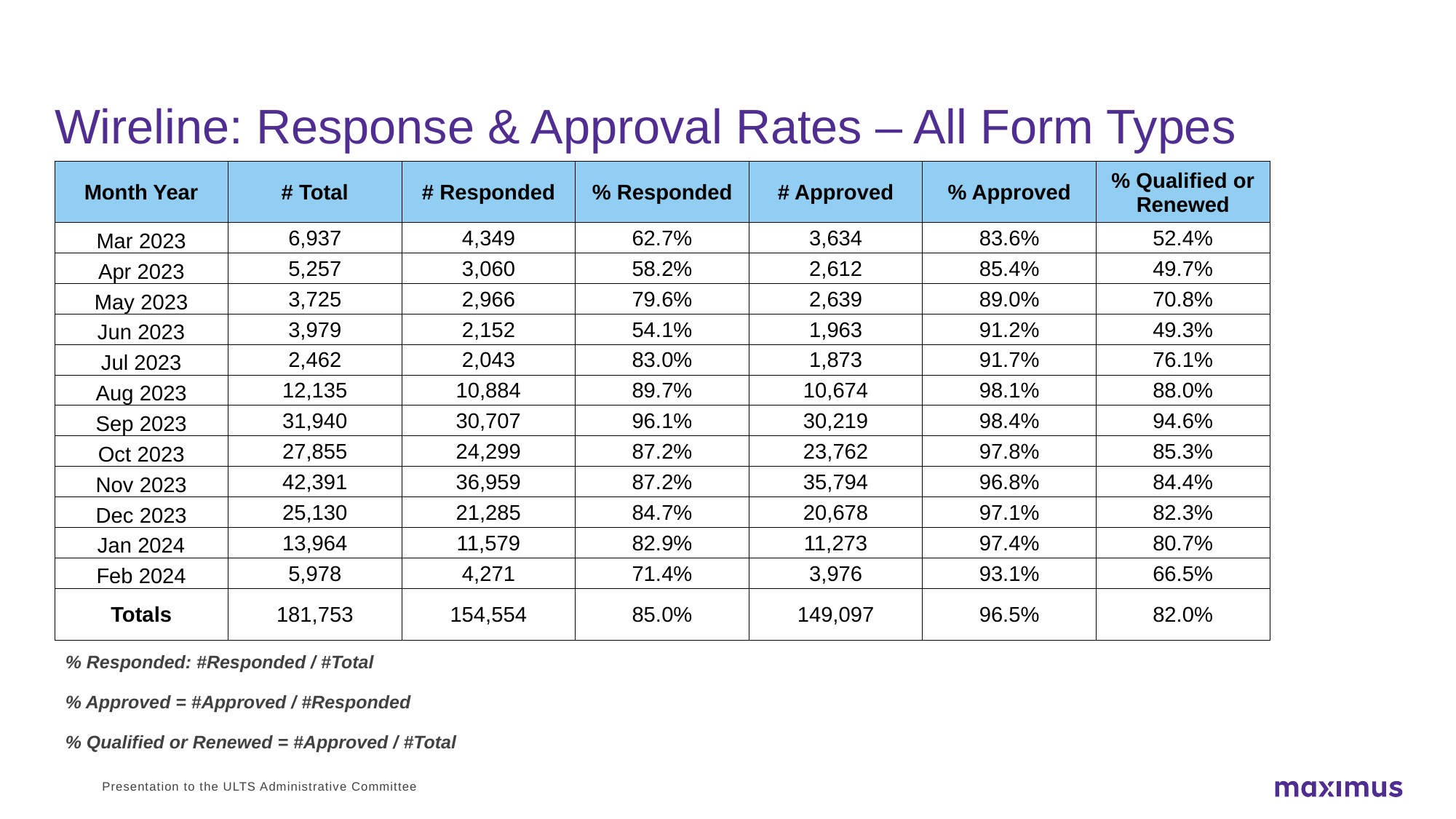

# Wireline: Response & Approval Rates – All Form Types
| Month Year | # Total | # Responded | % Responded | # Approved | % Approved | % Qualified or Renewed |
| --- | --- | --- | --- | --- | --- | --- |
| Mar 2023 | 6,937 | 4,349 | 62.7% | 3,634 | 83.6% | 52.4% |
| Apr 2023 | 5,257 | 3,060 | 58.2% | 2,612 | 85.4% | 49.7% |
| May 2023 | 3,725 | 2,966 | 79.6% | 2,639 | 89.0% | 70.8% |
| Jun 2023 | 3,979 | 2,152 | 54.1% | 1,963 | 91.2% | 49.3% |
| Jul 2023 | 2,462 | 2,043 | 83.0% | 1,873 | 91.7% | 76.1% |
| Aug 2023 | 12,135 | 10,884 | 89.7% | 10,674 | 98.1% | 88.0% |
| Sep 2023 | 31,940 | 30,707 | 96.1% | 30,219 | 98.4% | 94.6% |
| Oct 2023 | 27,855 | 24,299 | 87.2% | 23,762 | 97.8% | 85.3% |
| Nov 2023 | 42,391 | 36,959 | 87.2% | 35,794 | 96.8% | 84.4% |
| Dec 2023 | 25,130 | 21,285 | 84.7% | 20,678 | 97.1% | 82.3% |
| Jan 2024 | 13,964 | 11,579 | 82.9% | 11,273 | 97.4% | 80.7% |
| Feb 2024 | 5,978 | 4,271 | 71.4% | 3,976 | 93.1% | 66.5% |
| Totals | 181,753 | 154,554 | 85.0% | 149,097 | 96.5% | 82.0% |
% Responded: #Responded / #Total
% Approved = #Approved / #Responded
% Qualified or Renewed = #Approved / #Total